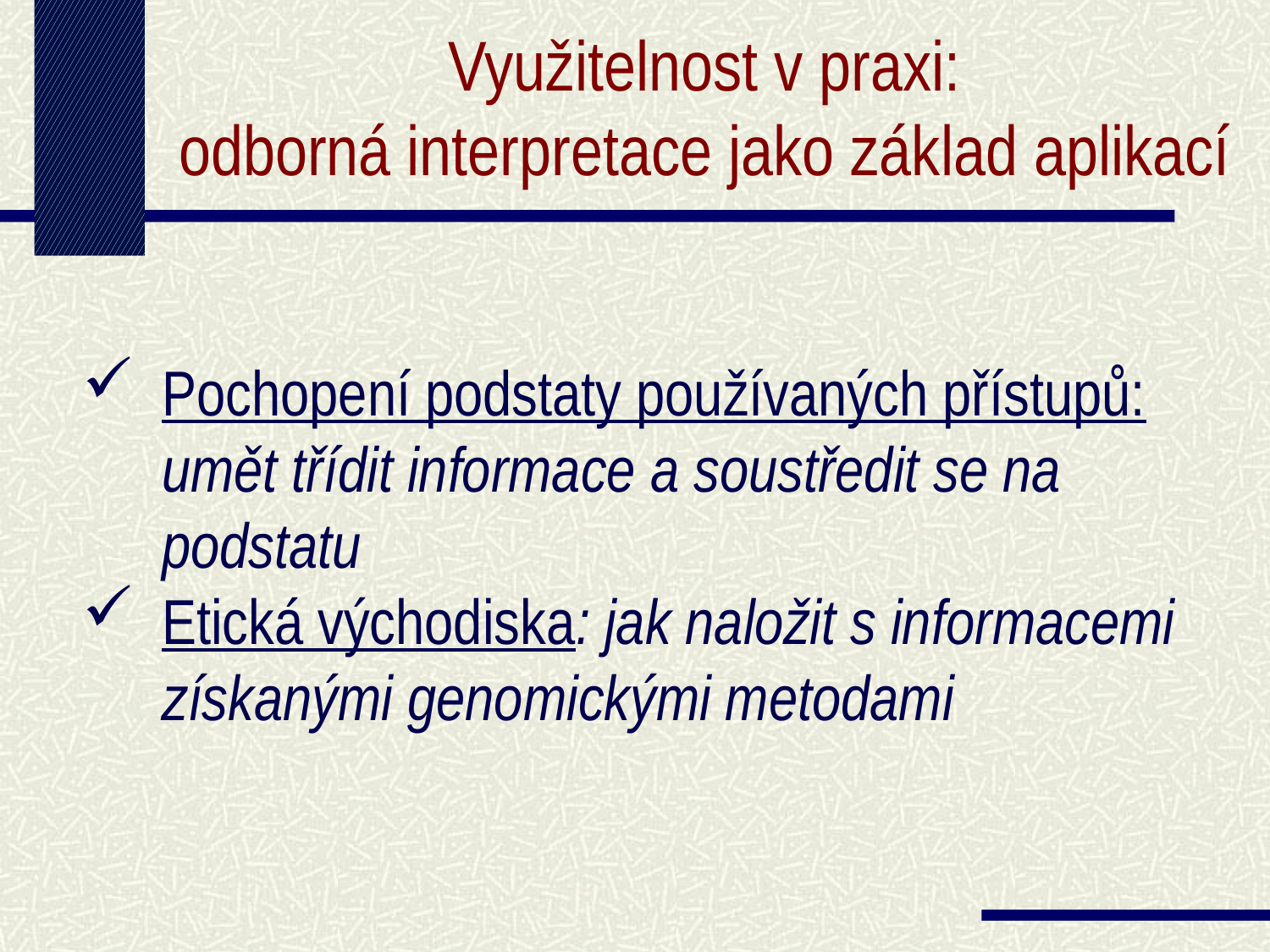

Využitelnost v praxi:
odborná interpretace jako základ aplikací
Pochopení podstaty používaných přístupů: umět třídit informace a soustředit se na podstatu
Etická východiska: jak naložit s informacemi získanými genomickými metodami